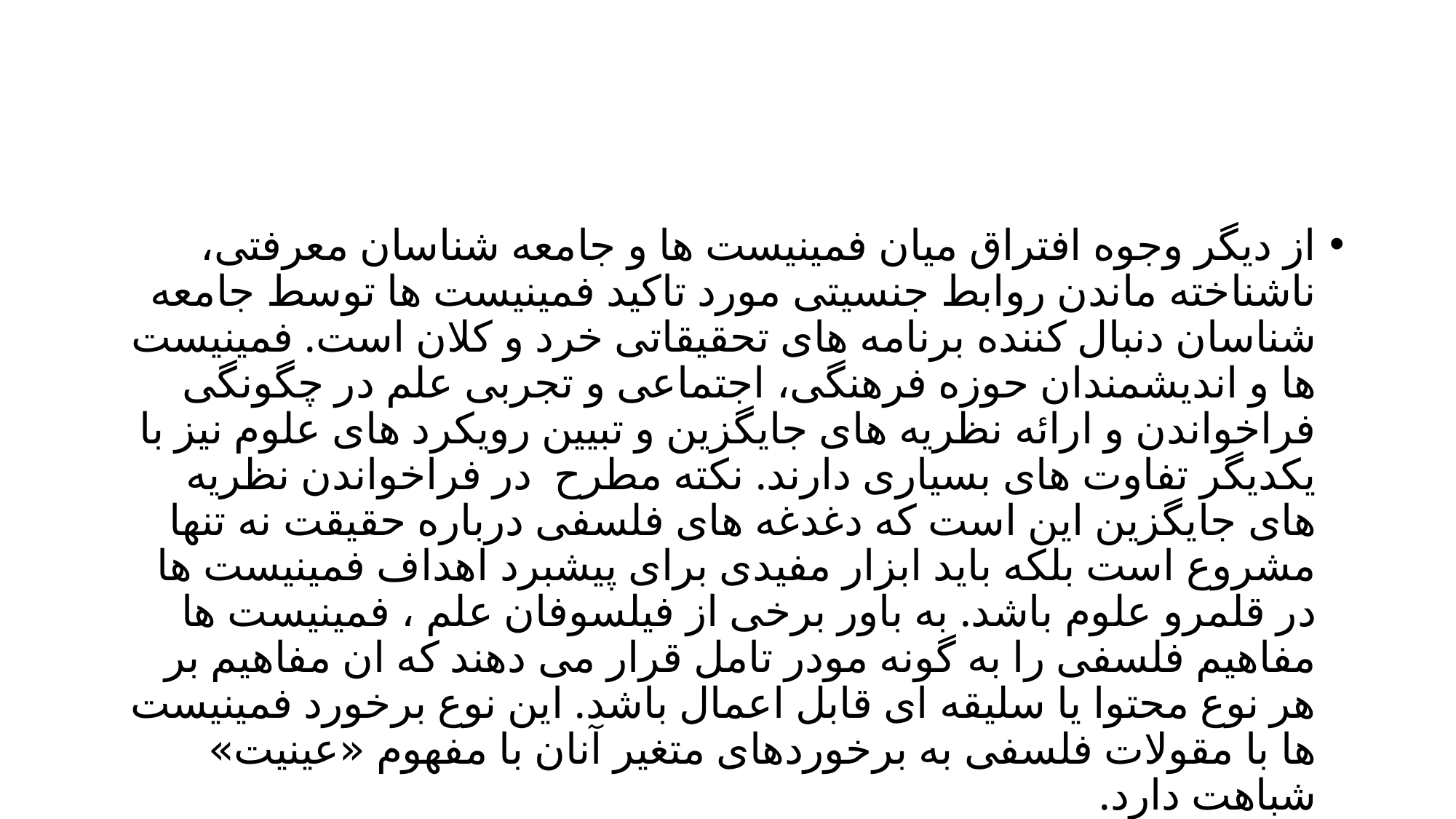

#
از دیگر وجوه افتراق میان فمینیست ها و جامعه شناسان معرفتی، ناشناخته ماندن روابط جنسیتی مورد تاکید فمینیست ها توسط جامعه شناسان دنبال کننده برنامه های تحقیقاتی خرد و کلان است. فمینیست ها و اندیشمندان حوزه فرهنگی، اجتماعی و تجربی علم در چگونگی فراخواندن و ارائه نظریه های جایگزین و تبیین رویکرد های علوم نیز با یکدیگر تفاوت های بسیاری دارند. نکته مطرح  در فراخواندن نظریه های جایگزین این است که دغدغه های فلسفی درباره حقیقت نه تنها مشروع است بلکه باید ابزار مفیدی برای پیشبرد اهداف فمینیست ها در قلمرو علوم باشد. به باور برخی از فیلسوفان علم ، فمینیست ها مفاهیم فلسفی را به گونه مودر تامل قرار می دهند که ان مفاهیم بر هر نوع محتوا یا سلیقه ای قابل اعمال باشد. این نوع برخورد فمینیست ها با مقولات فلسفی به برخوردهای متغیر آنان با مفهوم «عینیت» شباهت دارد.